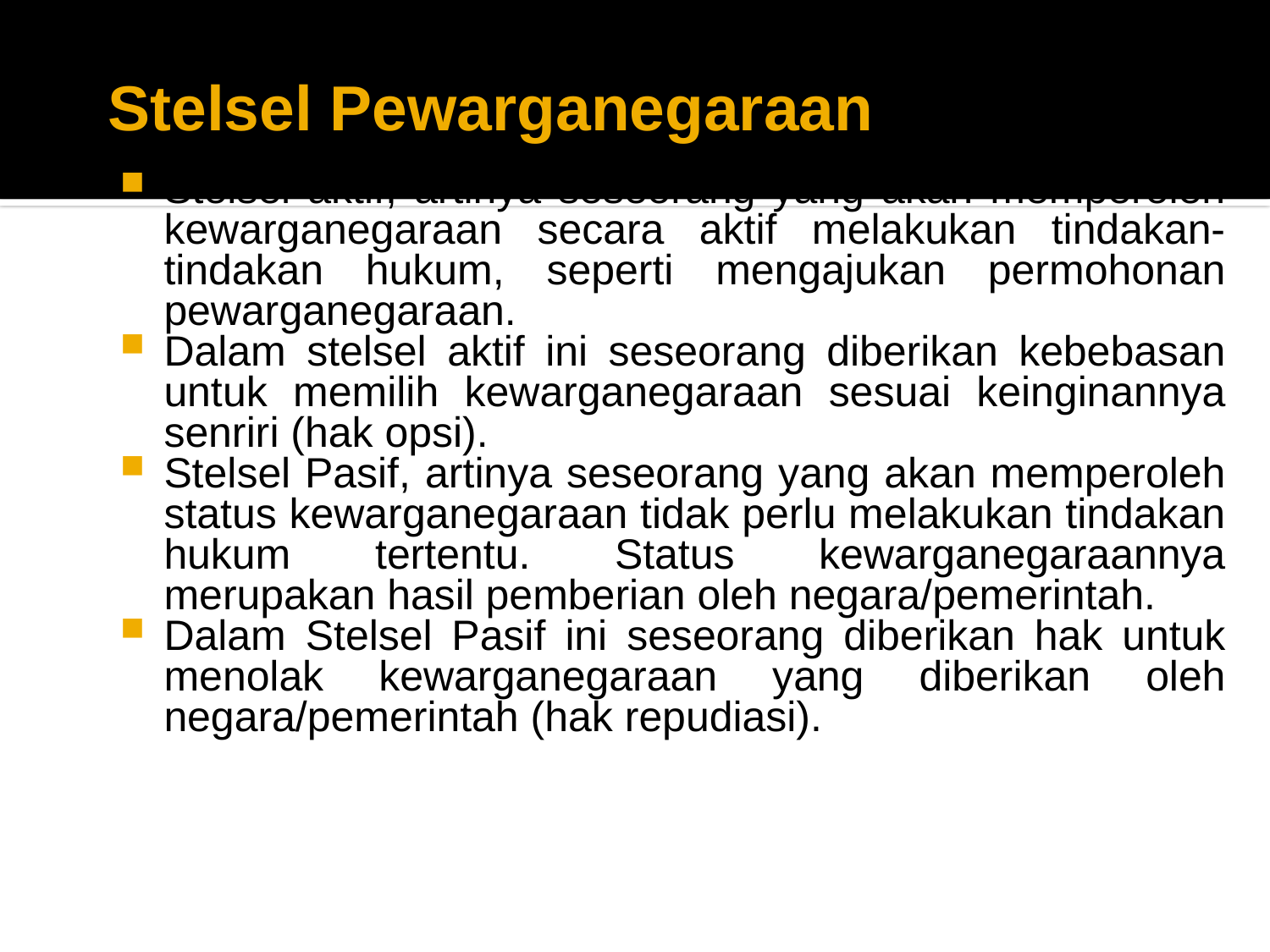

# Stelsel Pewarganegaraan
Stelsel aktif, artinya seseorang yang akan memperoleh kewarganegaraan secara aktif melakukan tindakan-tindakan hukum, seperti mengajukan permohonan pewarganegaraan.
Dalam stelsel aktif ini seseorang diberikan kebebasan untuk memilih kewarganegaraan sesuai keinginannya senriri (hak opsi).
Stelsel Pasif, artinya seseorang yang akan memperoleh status kewarganegaraan tidak perlu melakukan tindakan hukum tertentu. Status kewarganegaraannya merupakan hasil pemberian oleh negara/pemerintah.
Dalam Stelsel Pasif ini seseorang diberikan hak untuk menolak kewarganegaraan yang diberikan oleh negara/pemerintah (hak repudiasi).